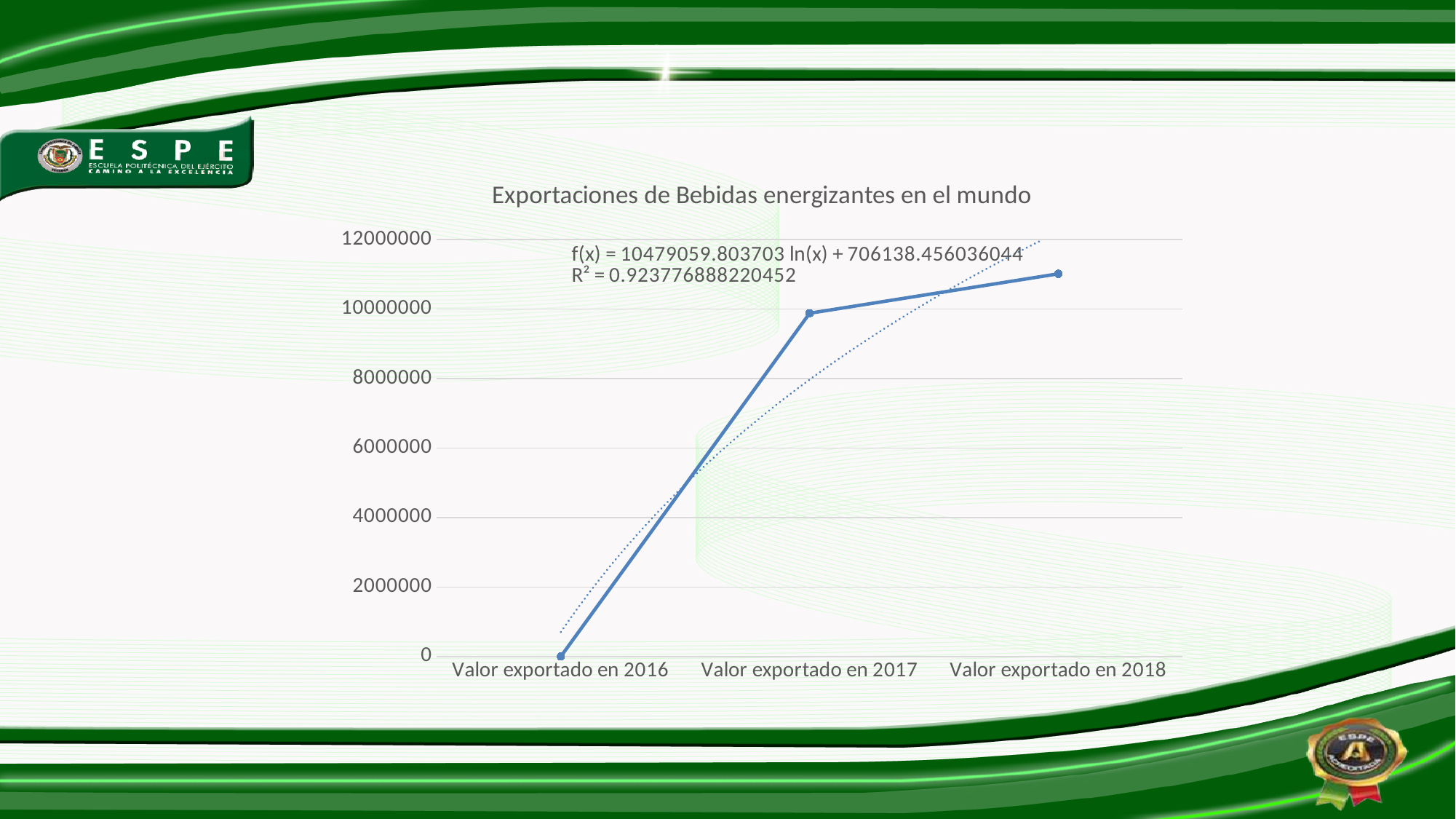

### Chart: Exportaciones de Bebidas energizantes en el mundo

| Category | Mundo |
|---|---|
| Valor exportado en 2016 | 1486.0 |
| Valor exportado en 2017 | 9878933.0 |
| Valor exportado en 2018 | 11013951.0 |